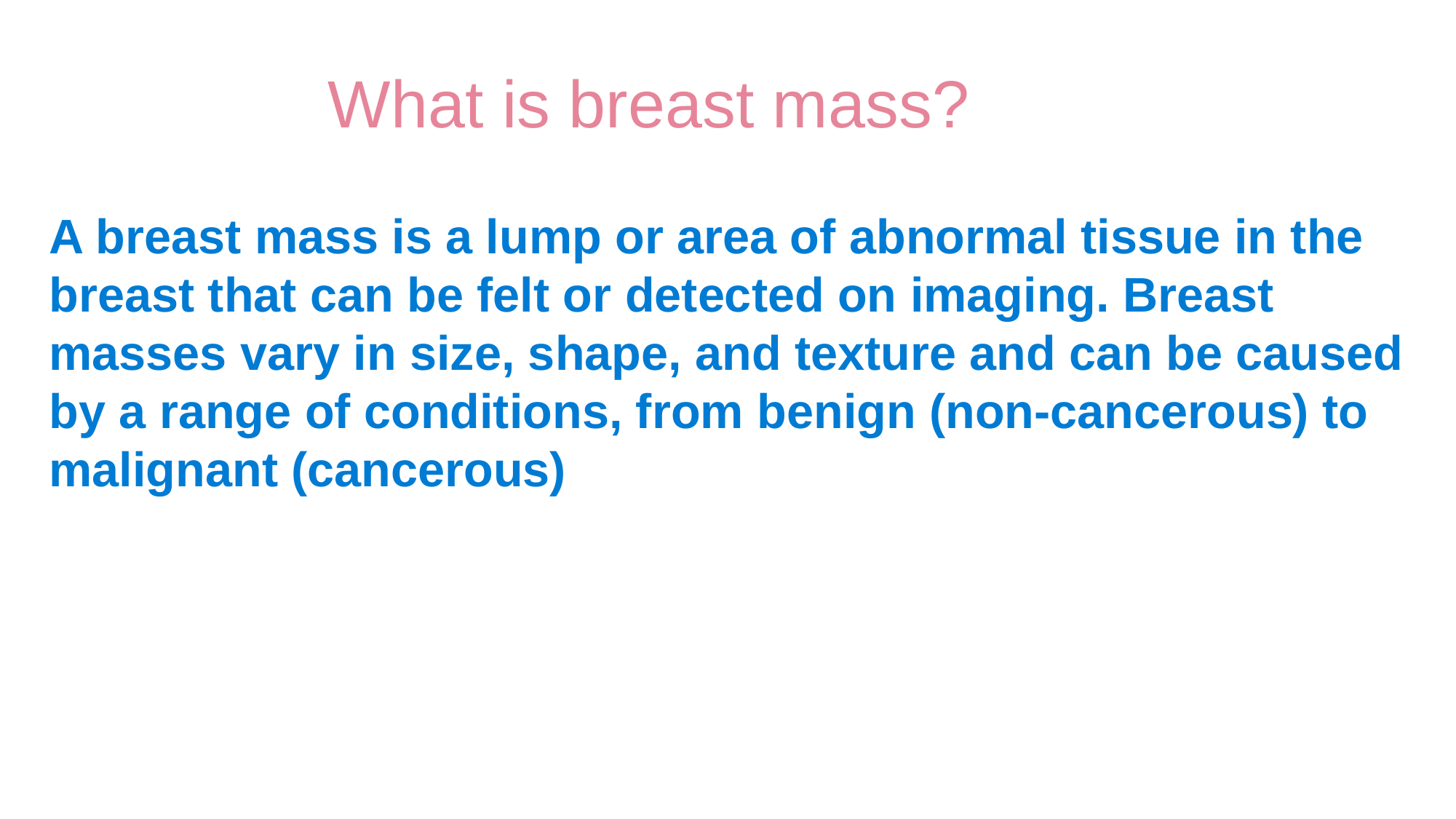

What is breast mass?

A breast mass is a lump or area of abnormal tissue in the breast that can be felt or detected on imaging. Breast masses vary in size, shape, and texture and can be caused by a range of conditions, from benign (non-cancerous) to malignant (cancerous)